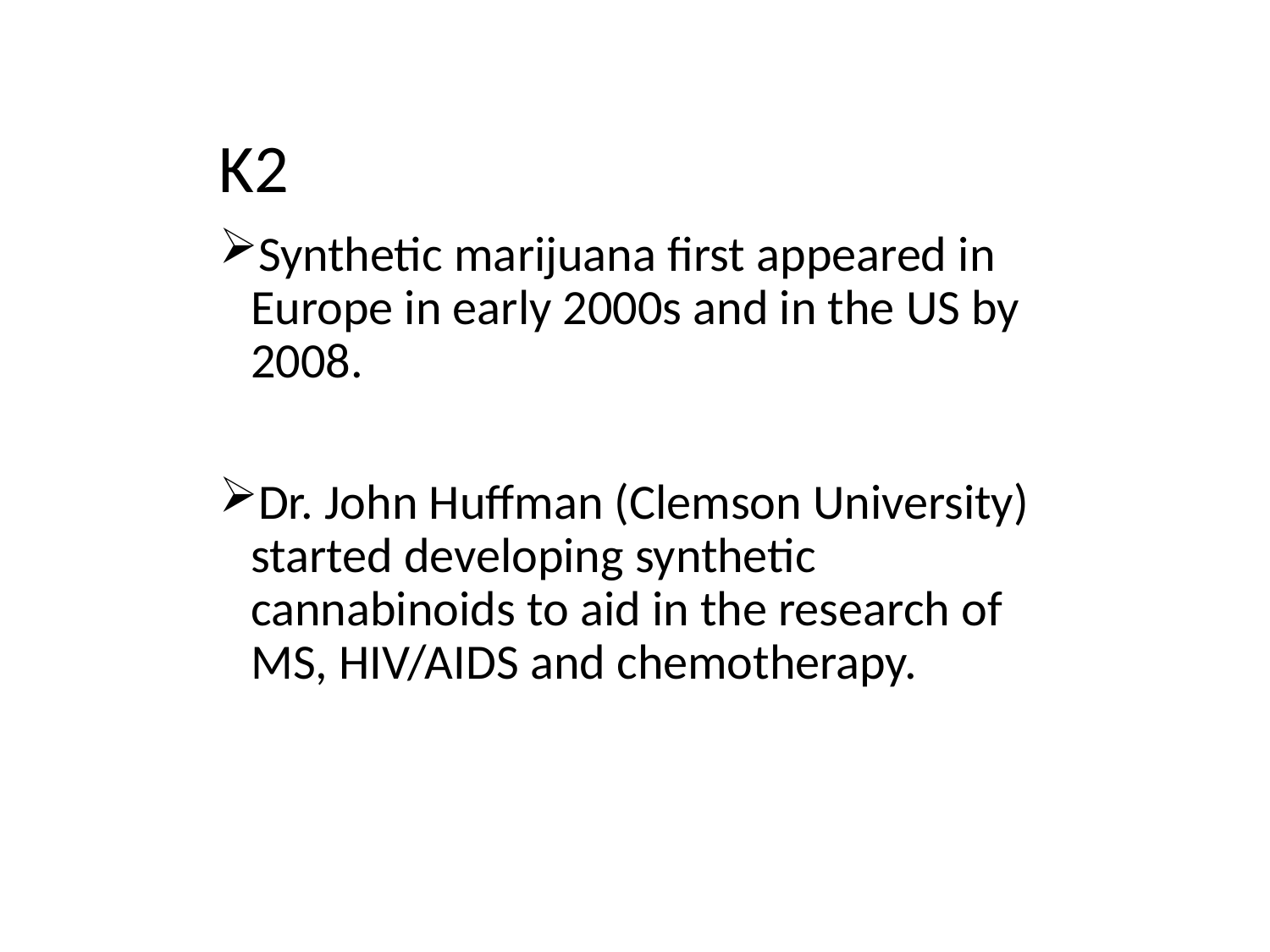

# K2
Synthetic marijuana first appeared in Europe in early 2000s and in the US by 2008.

Dr. John Huffman (Clemson University) started developing synthetic cannabinoids to aid in the research of MS, HIV/AIDS and chemotherapy.